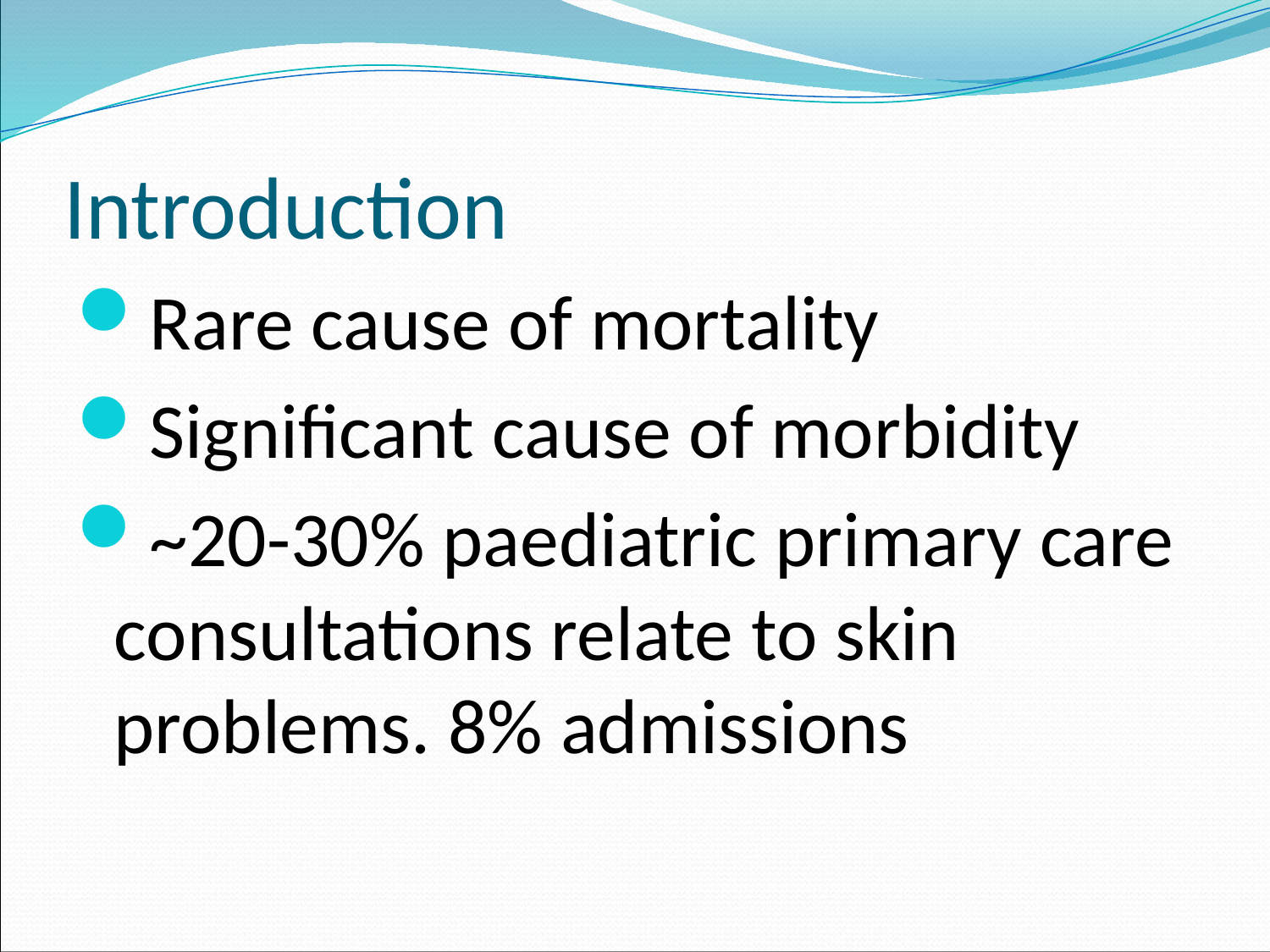

# Introduction
Rare cause of mortality
Significant cause of morbidity
~20-30% paediatric primary care consultations relate to skin problems. 8% admissions